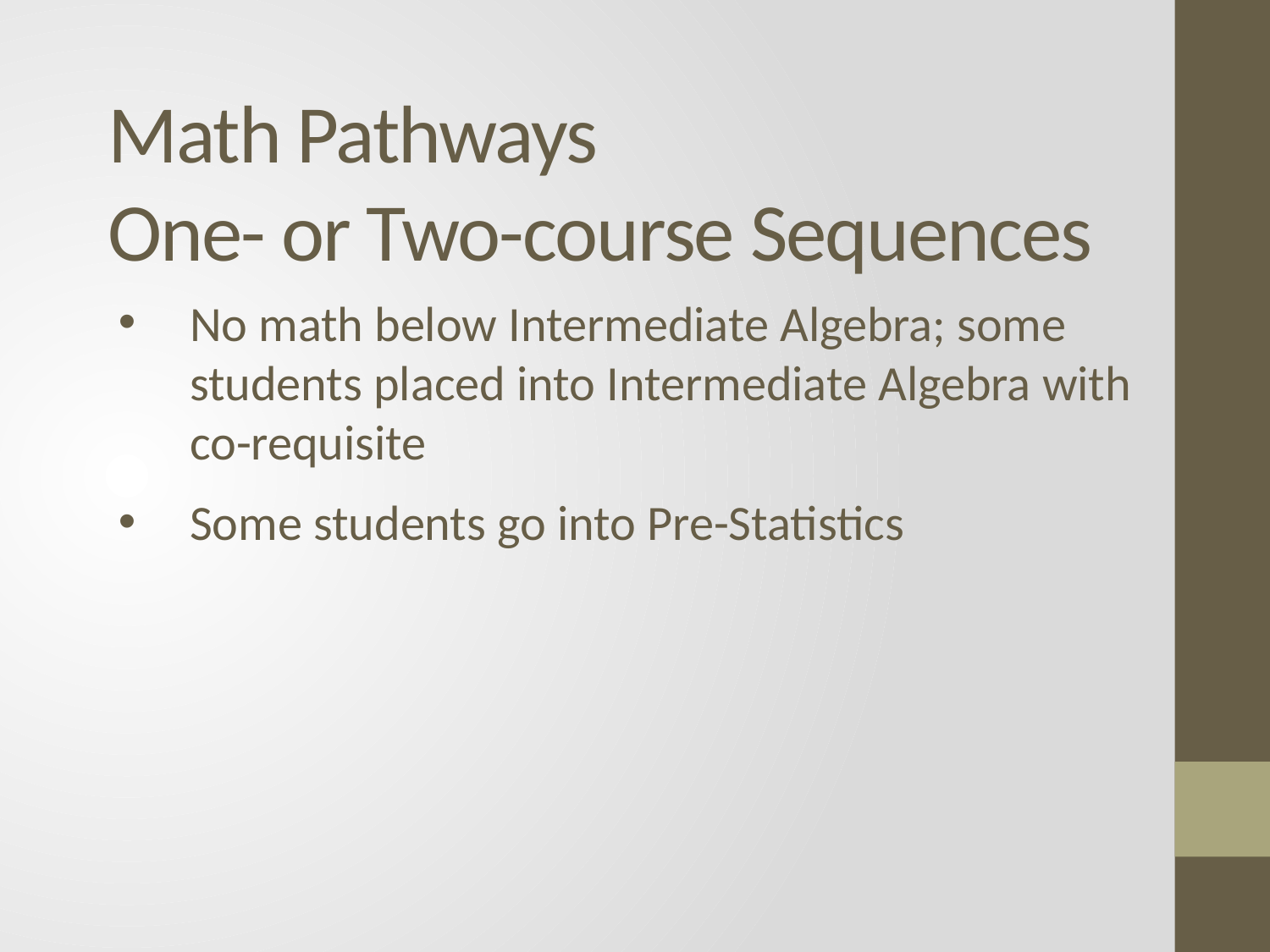

# Math Pathways One- or Two-course Sequences
No math below Intermediate Algebra; some students placed into Intermediate Algebra with co-requisite
Some students go into Pre-Statistics